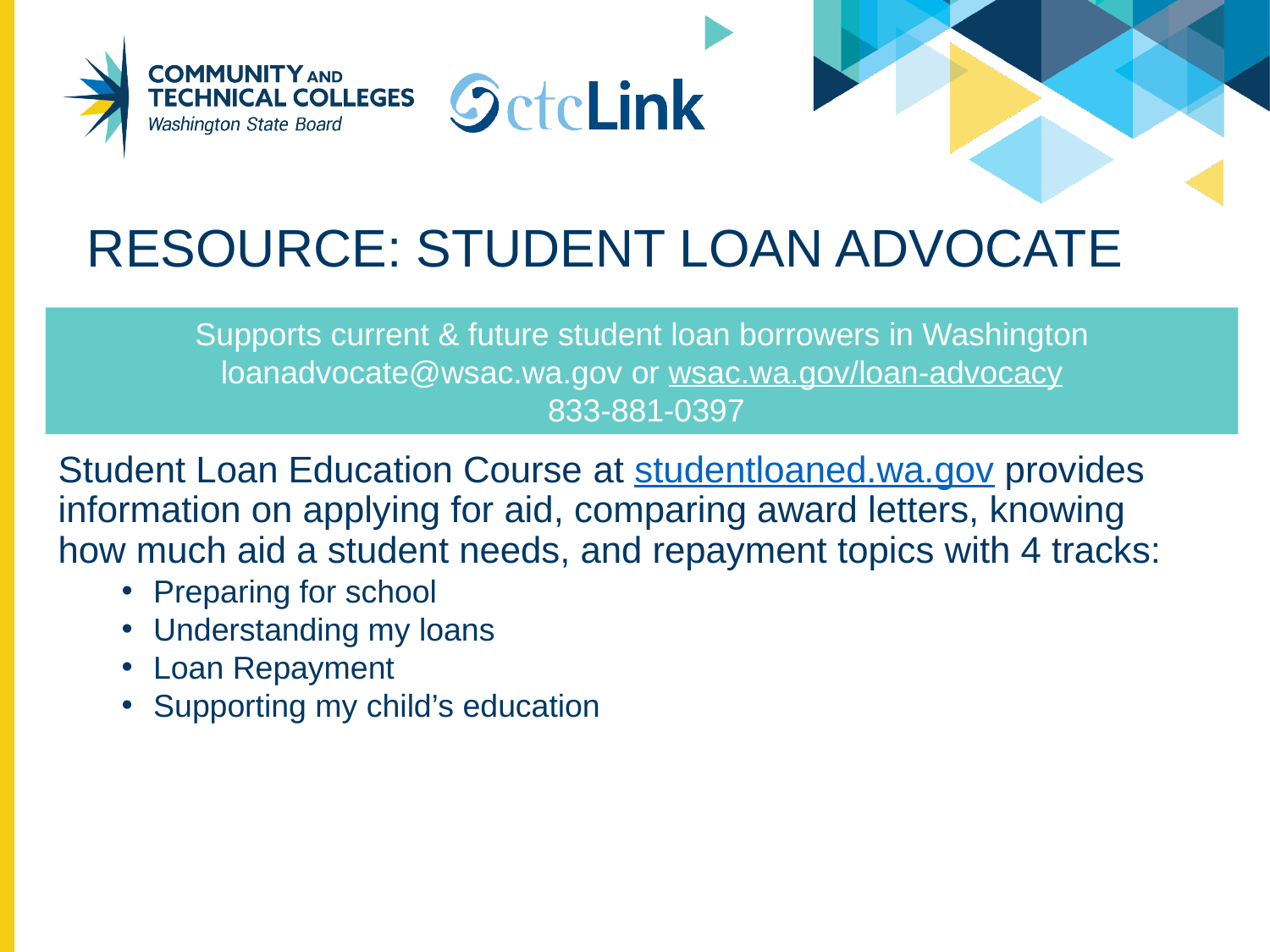

# Resource: Student Loan Advocate
Supports current & future student loan borrowers in Washington
loanadvocate@wsac.wa.gov or wsac.wa.gov/loan-advocacy
 833-881-0397
Student Loan Education Course at studentloaned.wa.gov provides information on applying for aid, comparing award letters, knowing how much aid a student needs, and repayment topics with 4 tracks:
Preparing for school
Understanding my loans
Loan Repayment
Supporting my child’s education